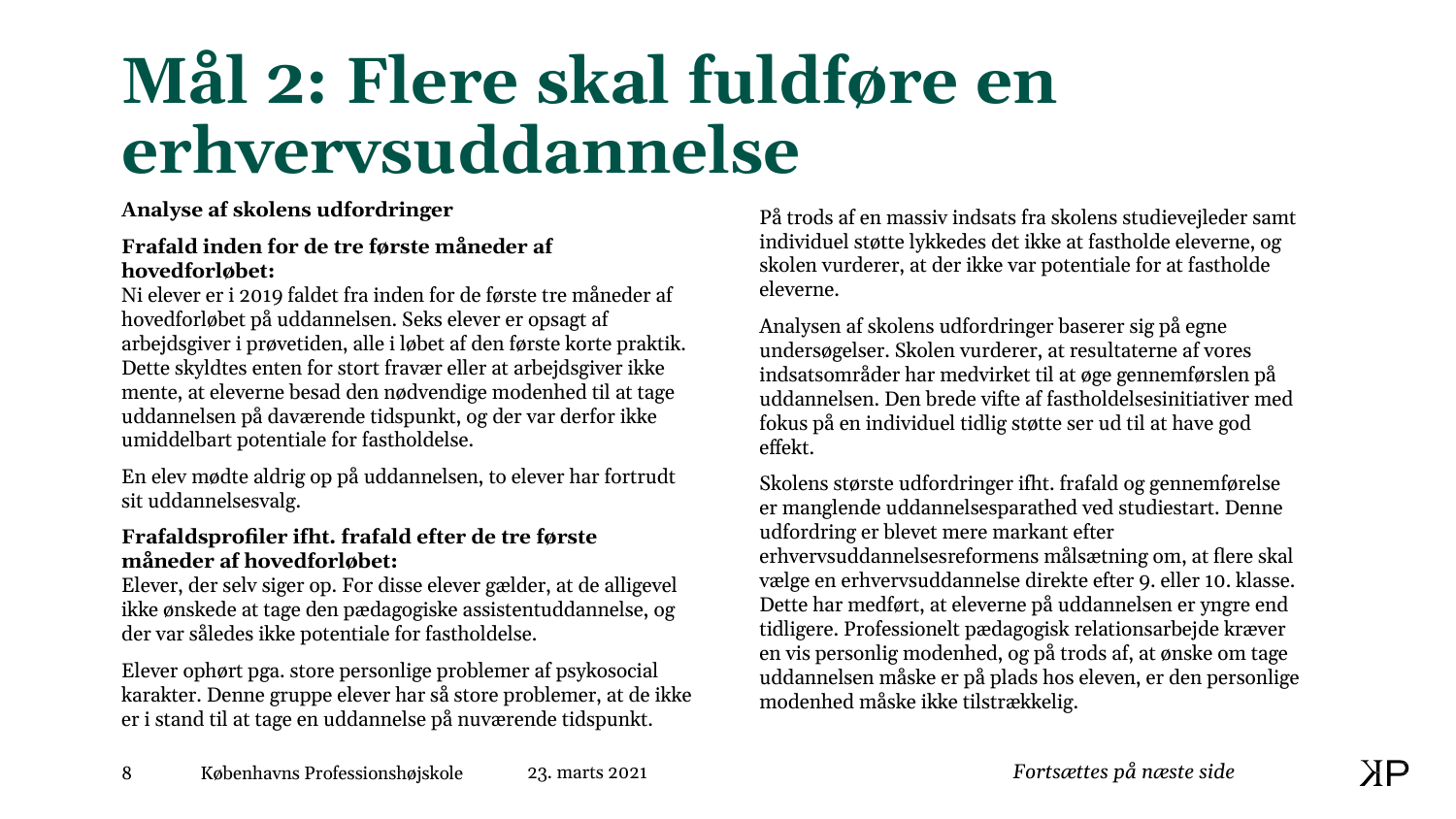

# Mål 2: Flere skal fuldføre en erhvervsuddannelse
Analyse af skolens udfordringer
Frafald inden for de tre første måneder af hovedforløbet:
Ni elever er i 2019 faldet fra inden for de første tre måneder af hovedforløbet på uddannelsen. Seks elever er opsagt af arbejdsgiver i prøvetiden, alle i løbet af den første korte praktik. Dette skyldtes enten for stort fravær eller at arbejdsgiver ikke mente, at eleverne besad den nødvendige modenhed til at tage uddannelsen på daværende tidspunkt, og der var derfor ikke umiddelbart potentiale for fastholdelse.
En elev mødte aldrig op på uddannelsen, to elever har fortrudt sit uddannelsesvalg.
Frafaldsprofiler ifht. frafald efter de tre første måneder af hovedforløbet:
Elever, der selv siger op. For disse elever gælder, at de alligevel ikke ønskede at tage den pædagogiske assistentuddannelse, og der var således ikke potentiale for fastholdelse.
Elever ophørt pga. store personlige problemer af psykosocial karakter. Denne gruppe elever har så store problemer, at de ikke er i stand til at tage en uddannelse på nuværende tidspunkt.
På trods af en massiv indsats fra skolens studievejleder samt individuel støtte lykkedes det ikke at fastholde eleverne, og skolen vurderer, at der ikke var potentiale for at fastholde eleverne.
Analysen af skolens udfordringer baserer sig på egne undersøgelser. Skolen vurderer, at resultaterne af vores indsatsområder har medvirket til at øge gennemførslen på uddannelsen. Den brede vifte af fastholdelsesinitiativer med fokus på en individuel tidlig støtte ser ud til at have god effekt.
Skolens største udfordringer ifht. frafald og gennemførelse er manglende uddannelsesparathed ved studiestart. Denne udfordring er blevet mere markant efter erhvervsuddannelsesreformens målsætning om, at flere skal vælge en erhvervsuddannelse direkte efter 9. eller 10. klasse. Dette har medført, at eleverne på uddannelsen er yngre end tidligere. Professionelt pædagogisk relationsarbejde kræver en vis personlig modenhed, og på trods af, at ønske om tage uddannelsen måske er på plads hos eleven, er den personlige modenhed måske ikke tilstrækkelig.
Fortsættes på næste side
23. marts 2021